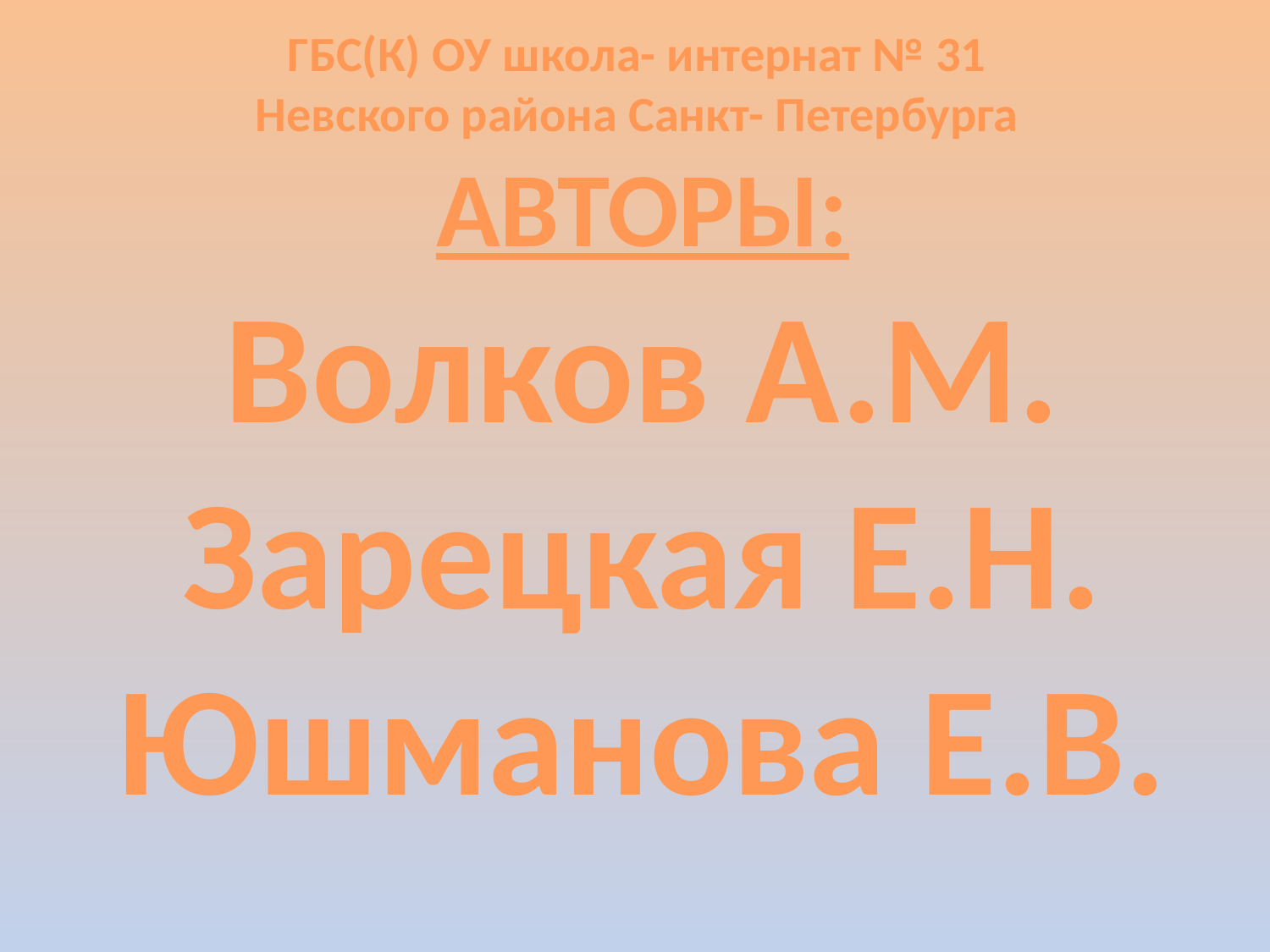

ГБС(К) ОУ школа- интернат № 31
Невского района Санкт- Петербурга
АВТОРЫ:
Волков А.М.
Зарецкая Е.Н.
Юшманова Е.В.